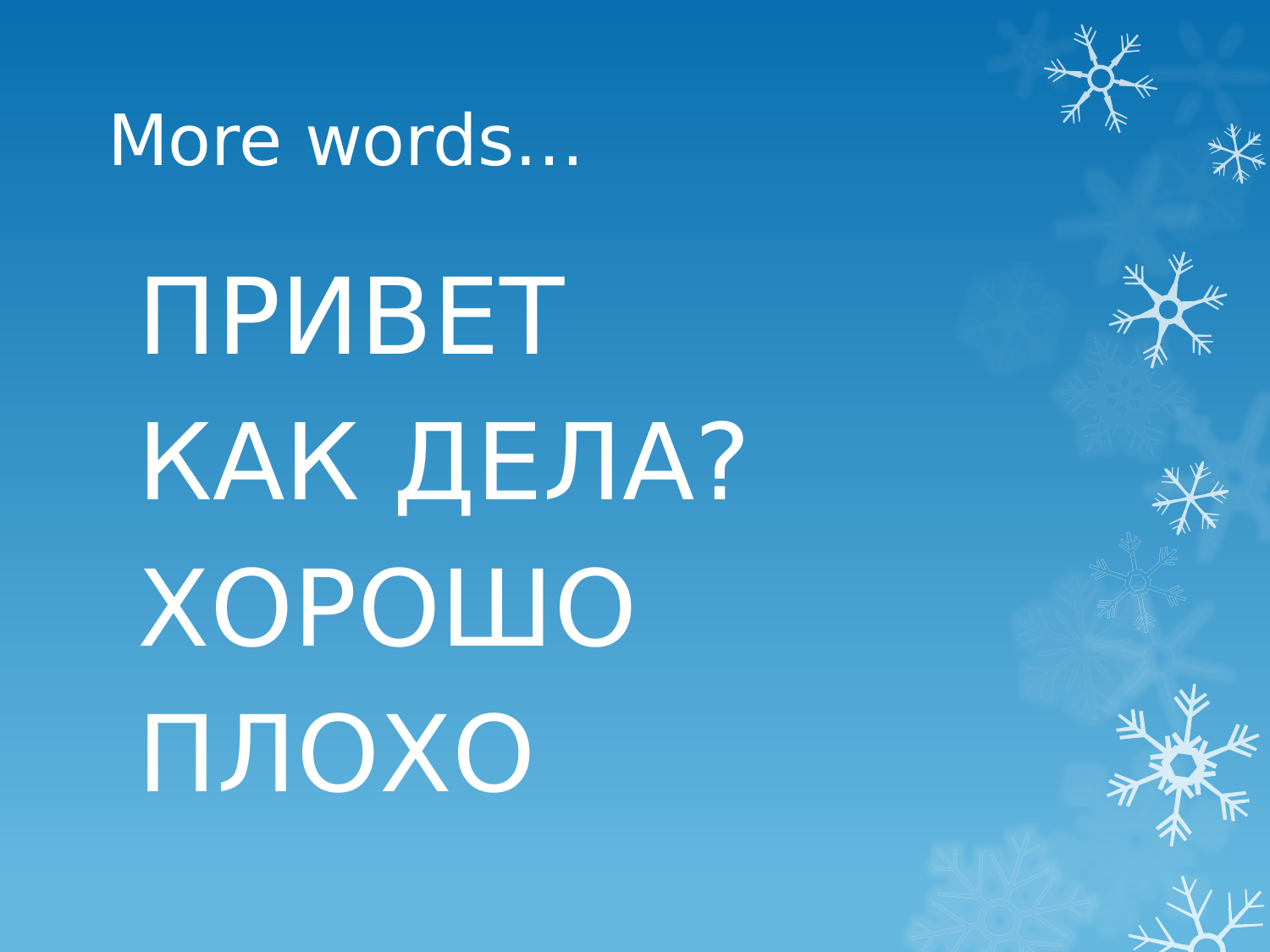

# More words…
ПРИВЕТ
КАК ДЕЛА?
ХОРОШО
ПЛОХО